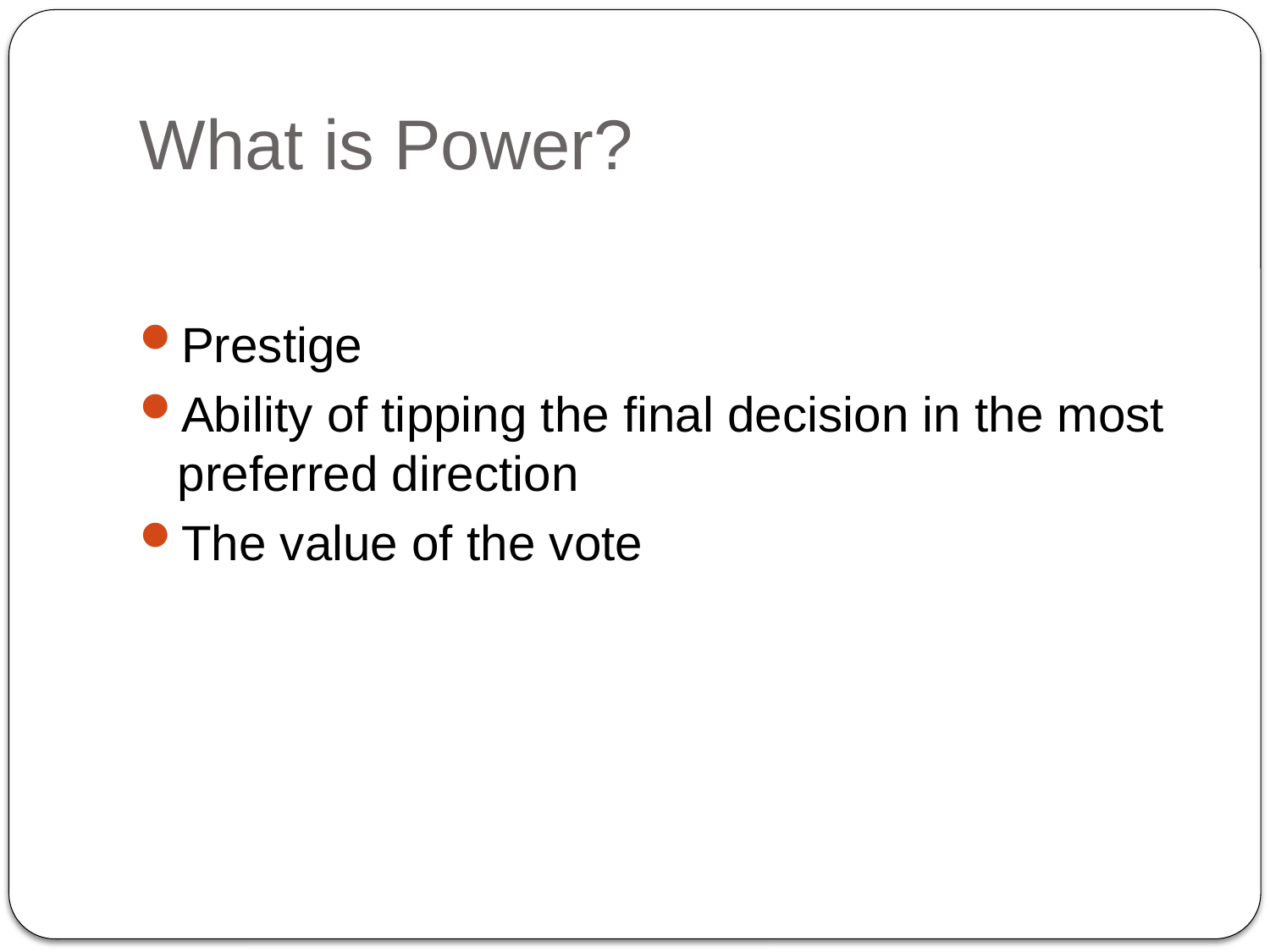

# What is Power?
Prestige
Ability of tipping the final decision in the most preferred direction
The value of the vote